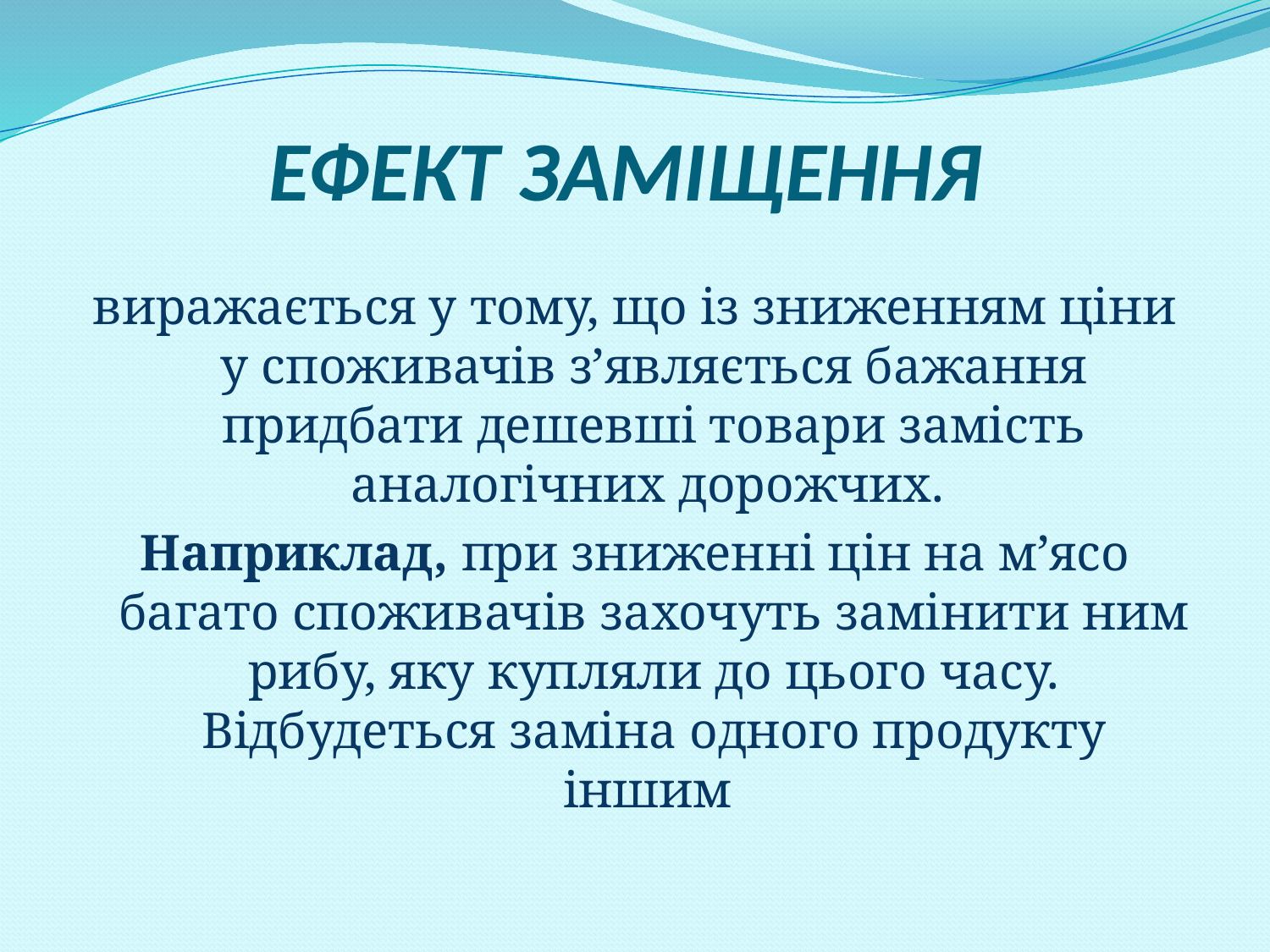

# ЕФЕКТ ЗАМІЩЕННЯ
виражається у тому, що із зниженням ціни у споживачів з’являється бажання придбати дешевші товари замість аналогічних дорожчих.
Наприклад, при зниженні цін на м’ясо багато споживачів захочуть замінити ним рибу, яку купляли до цього часу. Відбудеться заміна одного продукту іншим